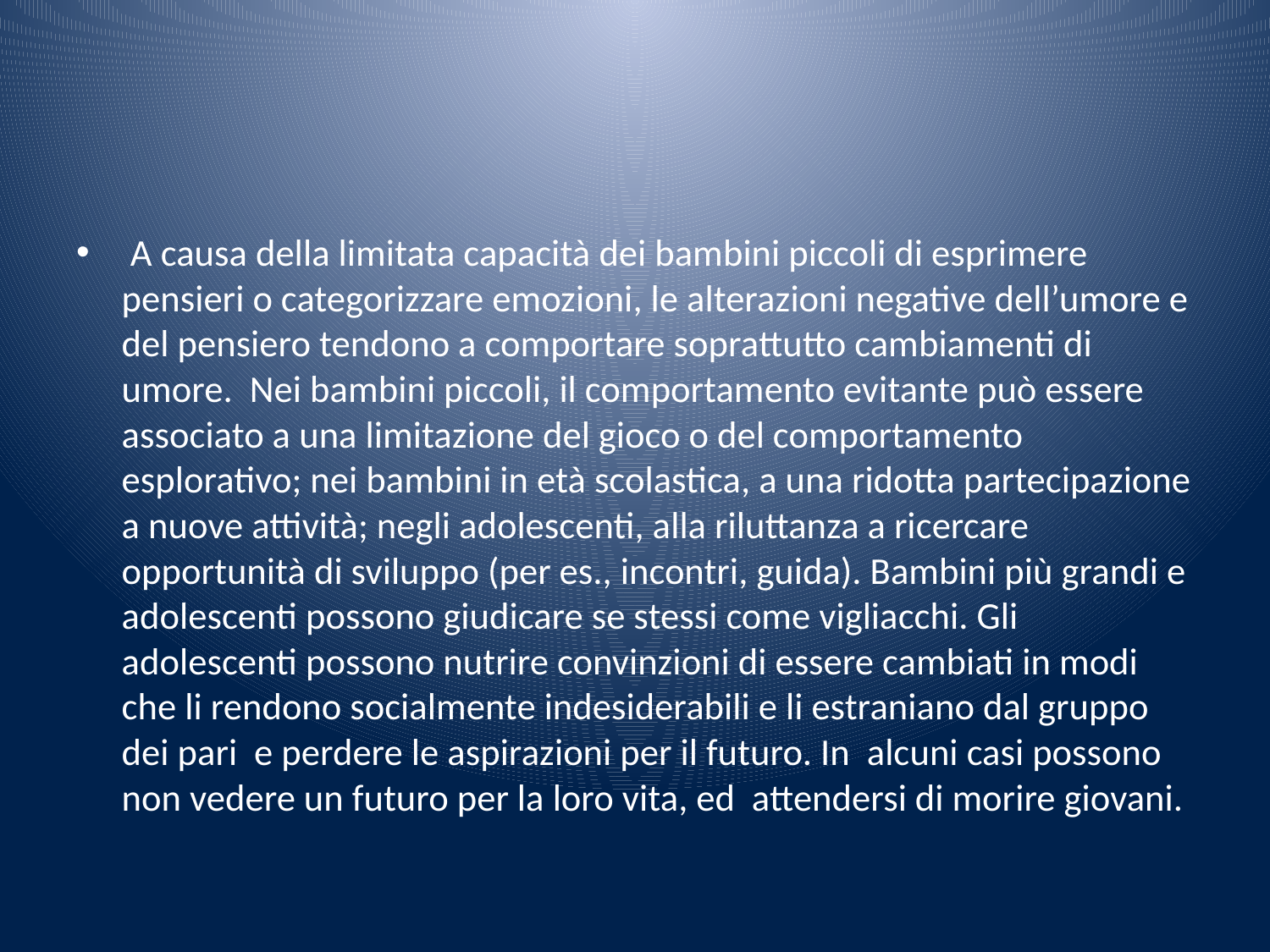

#
 A causa della limitata capacità dei bambini piccoli di esprimere pensieri o categorizzare emozioni, le alterazioni negative dell’umore e del pensiero tendono a comportare soprattutto cambiamenti di umore.  Nei bambini piccoli, il comportamento evitante può essere associato a una limitazione del gioco o del comportamento esplorativo; nei bambini in età scolastica, a una ridotta partecipazione a nuove attività; negli adolescenti, alla riluttanza a ricercare opportunità di sviluppo (per es., incontri, guida). Bambini più grandi e adolescenti possono giudicare se stessi come vigliacchi. Gli adolescenti possono nutrire convinzioni di essere cambiati in modi che li rendono socialmente indesiderabili e li estraniano dal gruppo dei pari  e perdere le aspirazioni per il futuro. In  alcuni casi possono non vedere un futuro per la loro vita, ed  attendersi di morire giovani.